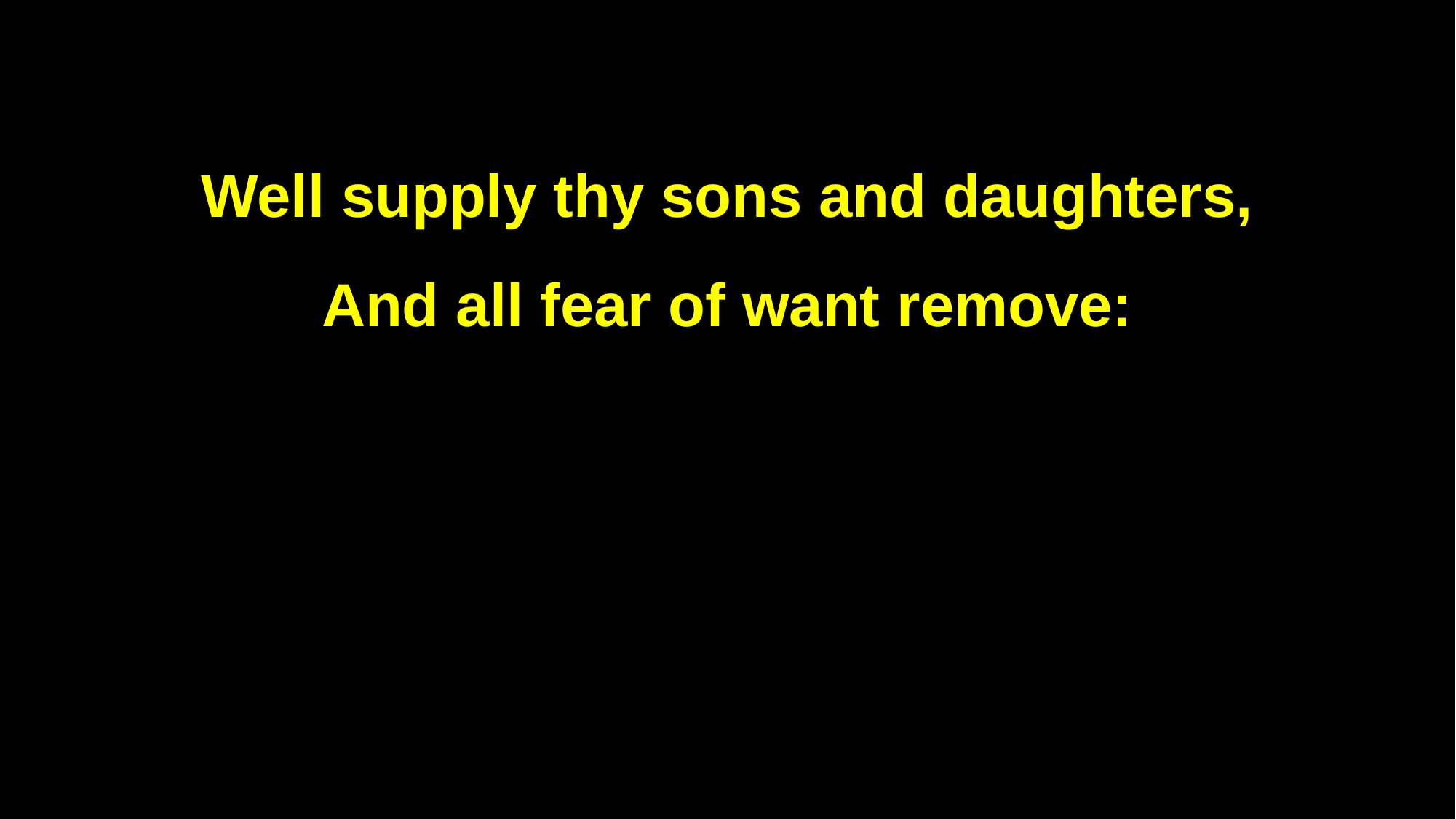

Well supply thy sons and daughters,
And all fear of want remove: